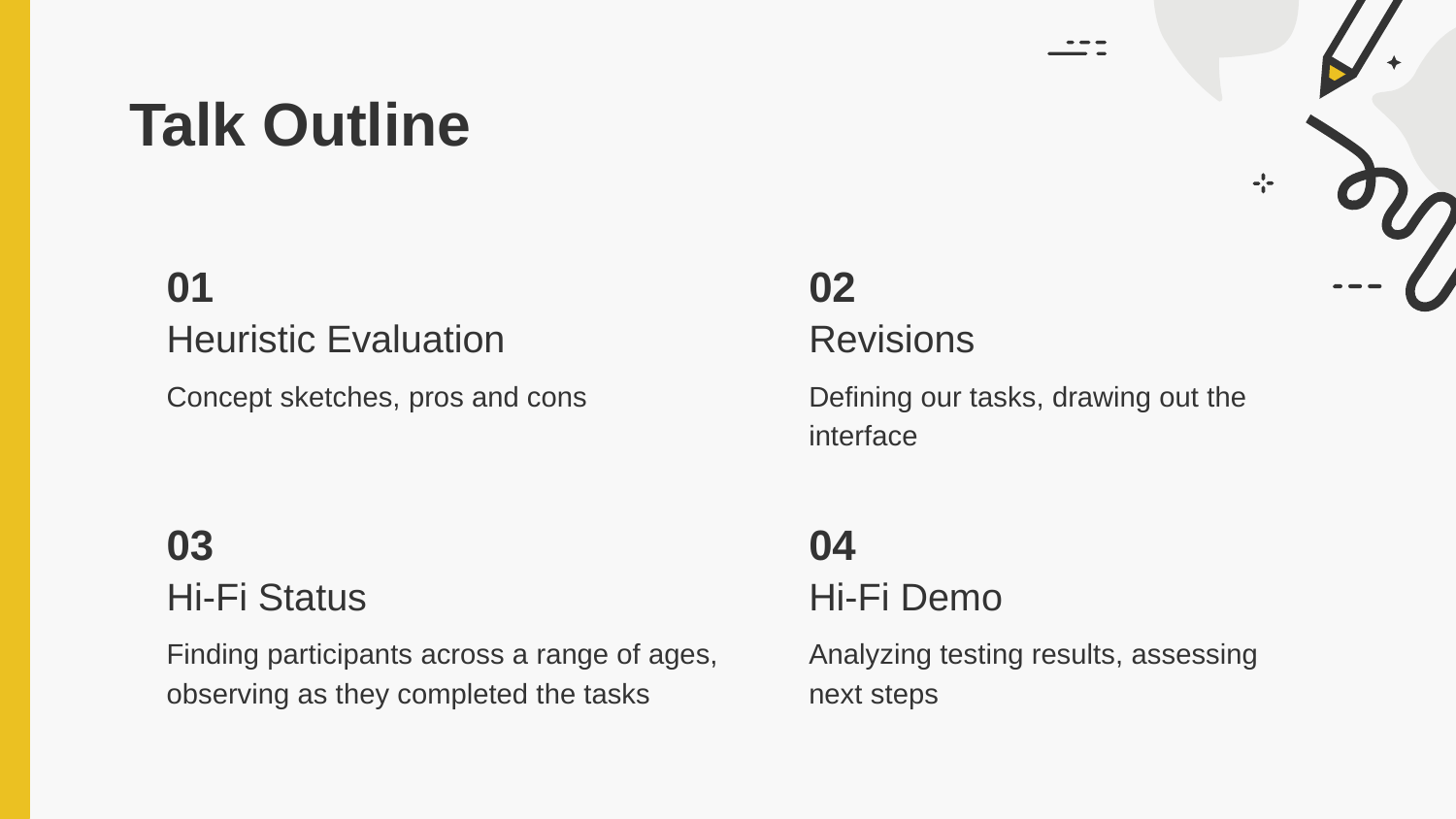

# Talk Outline
01
02
Heuristic Evaluation
Revisions
Concept sketches, pros and cons
Defining our tasks, drawing out the interface

03
04
Hi-Fi Status
Hi-Fi Demo
Finding participants across a range of ages, observing as they completed the tasks

Analyzing testing results, assessing next steps